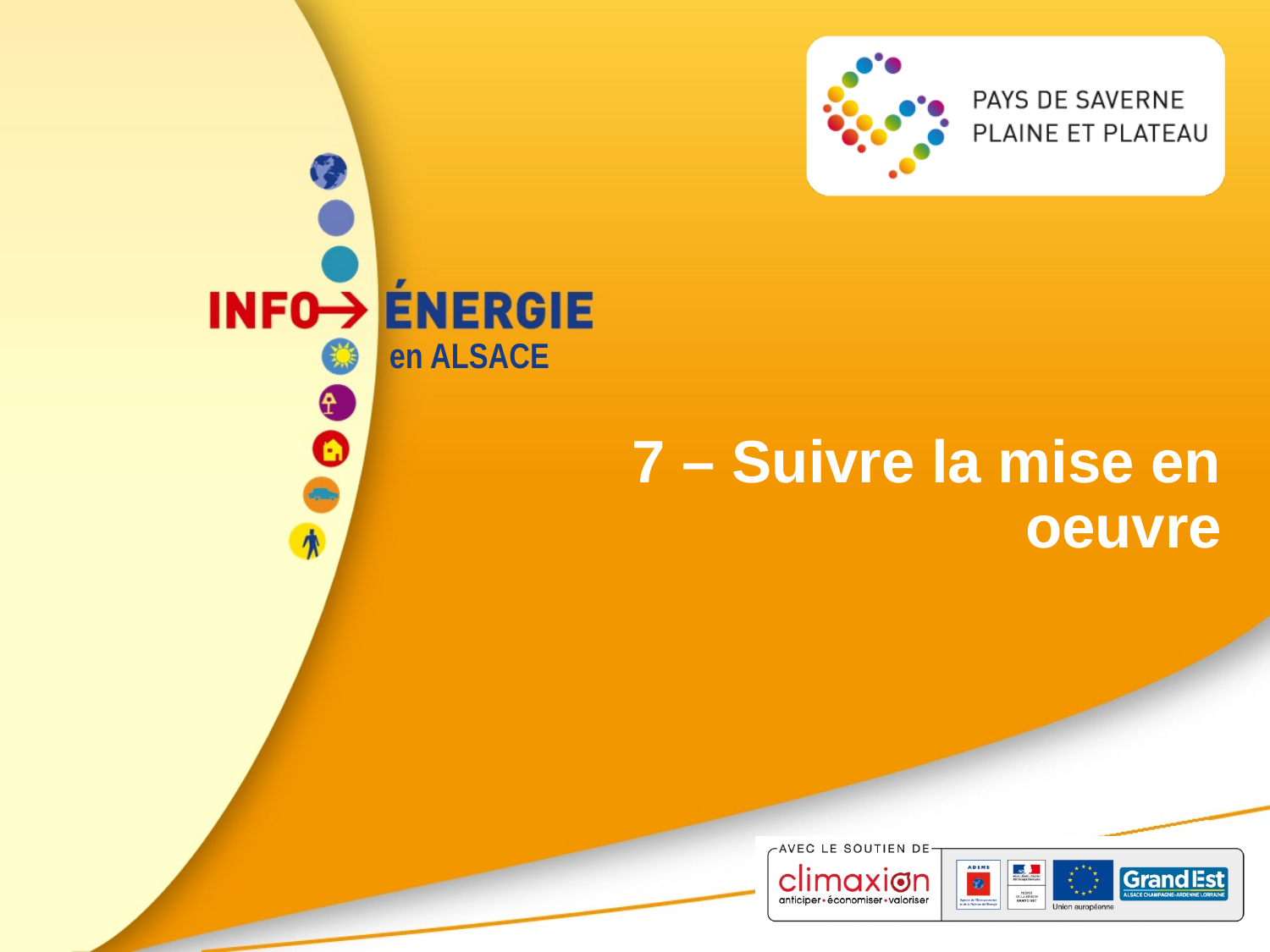

# 7 – Suivre la mise en oeuvre